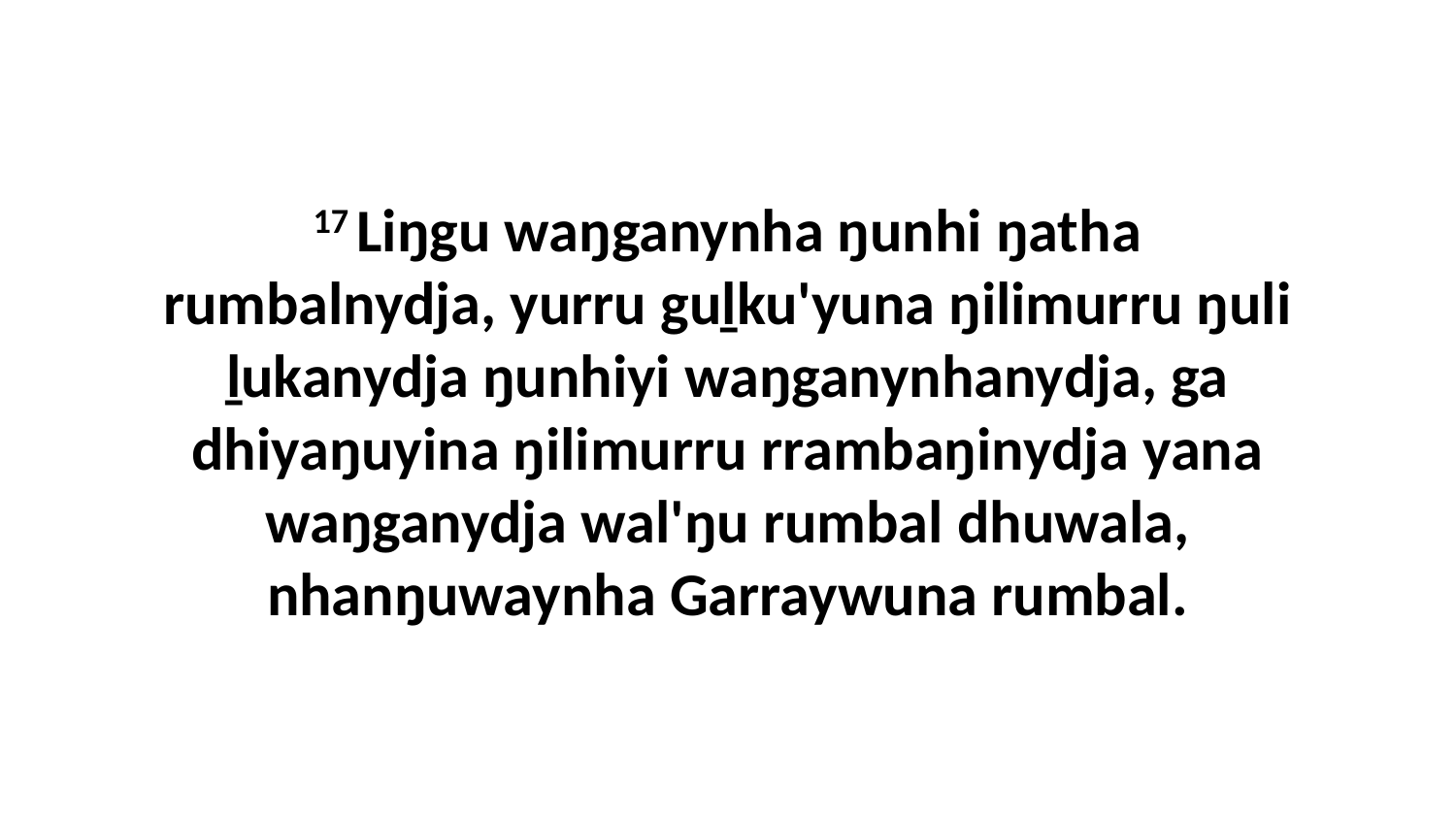

17 Liŋgu waŋganynha ŋunhi ŋatha rumbalnydja, yurru guḻku'yuna ŋilimurru ŋuli ḻukanydja ŋunhiyi waŋganynhanydja, ga dhiyaŋuyina ŋilimurru rrambaŋinydja yana waŋganydja wal'ŋu rumbal dhuwala, nhanŋuwaynha Garraywuna rumbal.